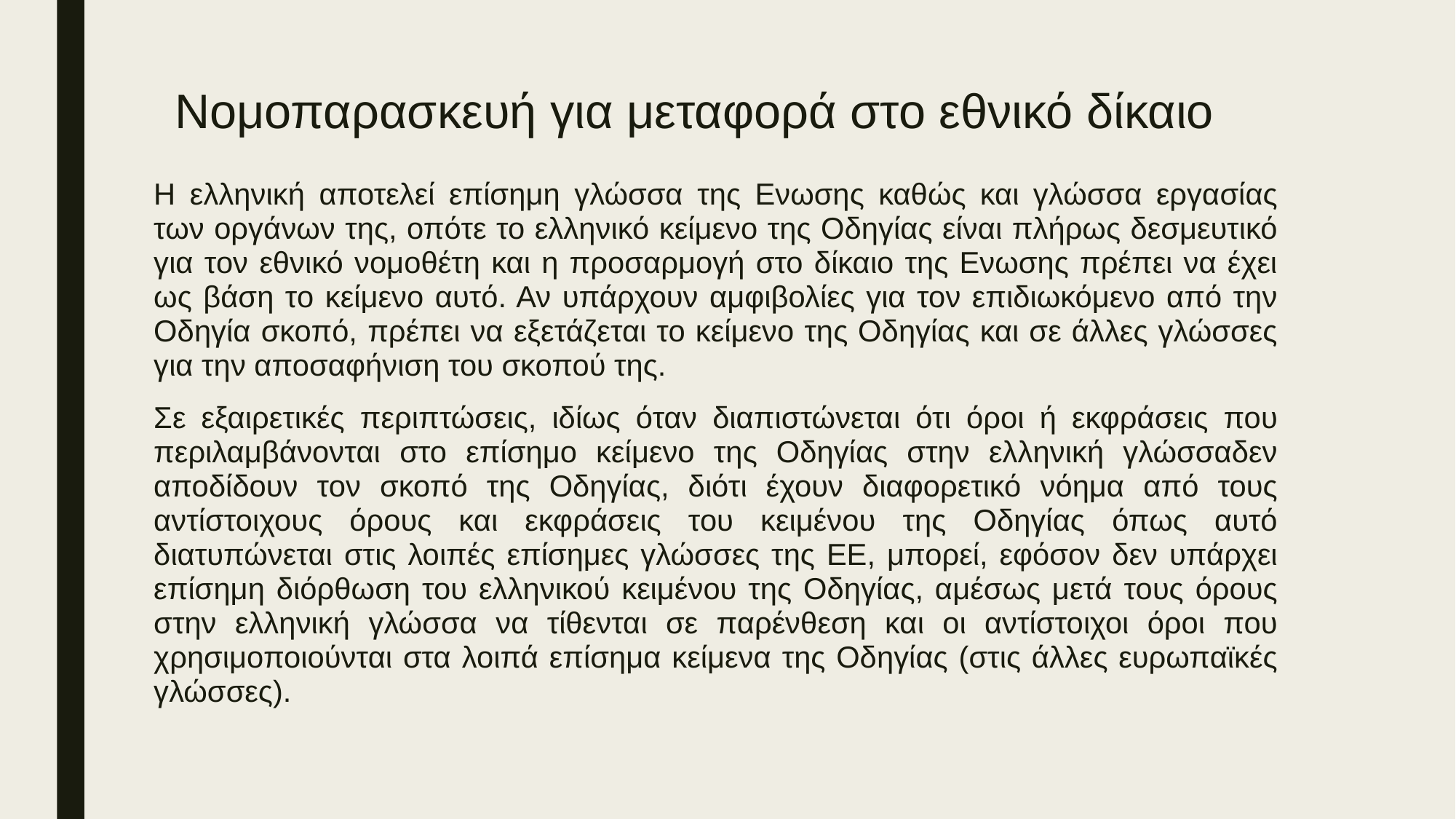

# Νομοπαρασκευή για μεταφορά στο εθνικό δίκαιο
Η ελληνική αποτελεί επίσημη γλώσσα της Ενωσης καθώς και γλώσσα εργασίας των οργάνων της, οπότε το ελληνικό κείμενο της Οδηγίας είναι πλήρως δεσμευτικό για τον εθνικό νομοθέτη και η προσαρμογή στο δίκαιο της Ενωσης πρέπει να έχει ως βάση το κείμενο αυτό. Αν υπάρχουν αμφιβολίες για τον επιδιωκόμενο από την Οδηγία σκοπό, πρέπει να εξετάζεται το κείμενο της Οδηγίας και σε άλλες γλώσσες για την αποσαφήνιση του σκοπού της.
Σε εξαιρετικές περιπτώσεις, ιδίως όταν διαπιστώνεται ότι όροι ή εκφράσεις που περιλαμβάνονται στο επίσημο κείμενο της Οδηγίας στην ελληνική γλώσσαδεν αποδίδουν τον σκοπό της Οδηγίας, διότι έχουν διαφορετικό νόημα από τους αντίστοιχους όρους και εκφράσεις του κειμένου της Οδηγίας όπως αυτό διατυπώνεται στις λοιπές επίσημες γλώσσες της ΕΕ, μπορεί, εφόσον δεν υπάρχει επίσημη διόρθωση του ελληνικού κειμένου της Οδηγίας, αμέσως μετά τους όρους στην ελληνική γλώσσα να τίθενται σε παρένθεση και οι αντίστοιχοι όροι που χρησιμοποιούνται στα λοιπά επίσημα κείμενα της Οδηγίας (στις άλλες ευρωπαϊκές γλώσσες).